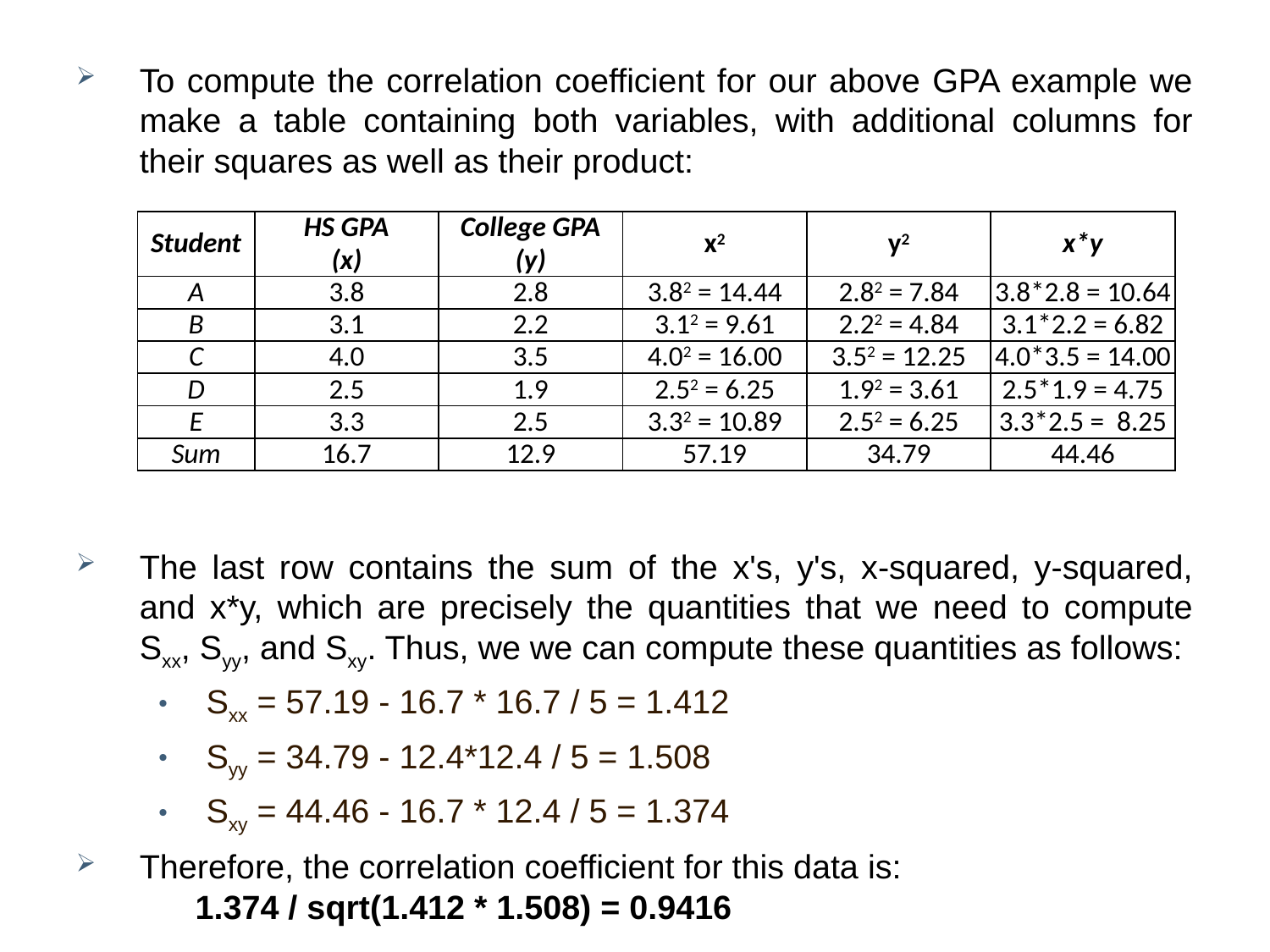

To compute the correlation coefficient for our above GPA example we make a table containing both variables, with additional columns for their squares as well as their product:

The last row contains the sum of the x's, y's, x-squared, y-squared, and x*y, which are precisely the quantities that we need to compute Sxx, Syy, and Sxy. Thus, we we can compute these quantities as follows:
Sxx = 57.19 - 16.7 * 16.7 / 5 = 1.412
Syy = 34.79 - 12.4*12.4 / 5 = 1.508
Sxy = 44.46 - 16.7 * 12.4 / 5 = 1.374
Therefore, the correlation coefficient for this data is: 
      1.374 / sqrt(1.412 * 1.508) = 0.9416

| Student | HS GPA (x) | College GPA (y) | x2 | y2 | x\*y |
| --- | --- | --- | --- | --- | --- |
| A | 3.8 | 2.8 | 3.82 = 14.44 | 2.82 = 7.84 | 3.8\*2.8 = 10.64 |
| B | 3.1 | 2.2 | 3.12 = 9.61 | 2.22 = 4.84 | 3.1\*2.2 = 6.82 |
| C | 4.0 | 3.5 | 4.02 = 16.00 | 3.52 = 12.25 | 4.0\*3.5 = 14.00 |
| D | 2.5 | 1.9 | 2.52 = 6.25 | 1.92 = 3.61 | 2.5\*1.9 = 4.75 |
| E | 3.3 | 2.5 | 3.32 = 10.89 | 2.52 = 6.25 | 3.3\*2.5 =  8.25 |
| Sum | 16.7 | 12.9 | 57.19 | 34.79 | 44.46 |